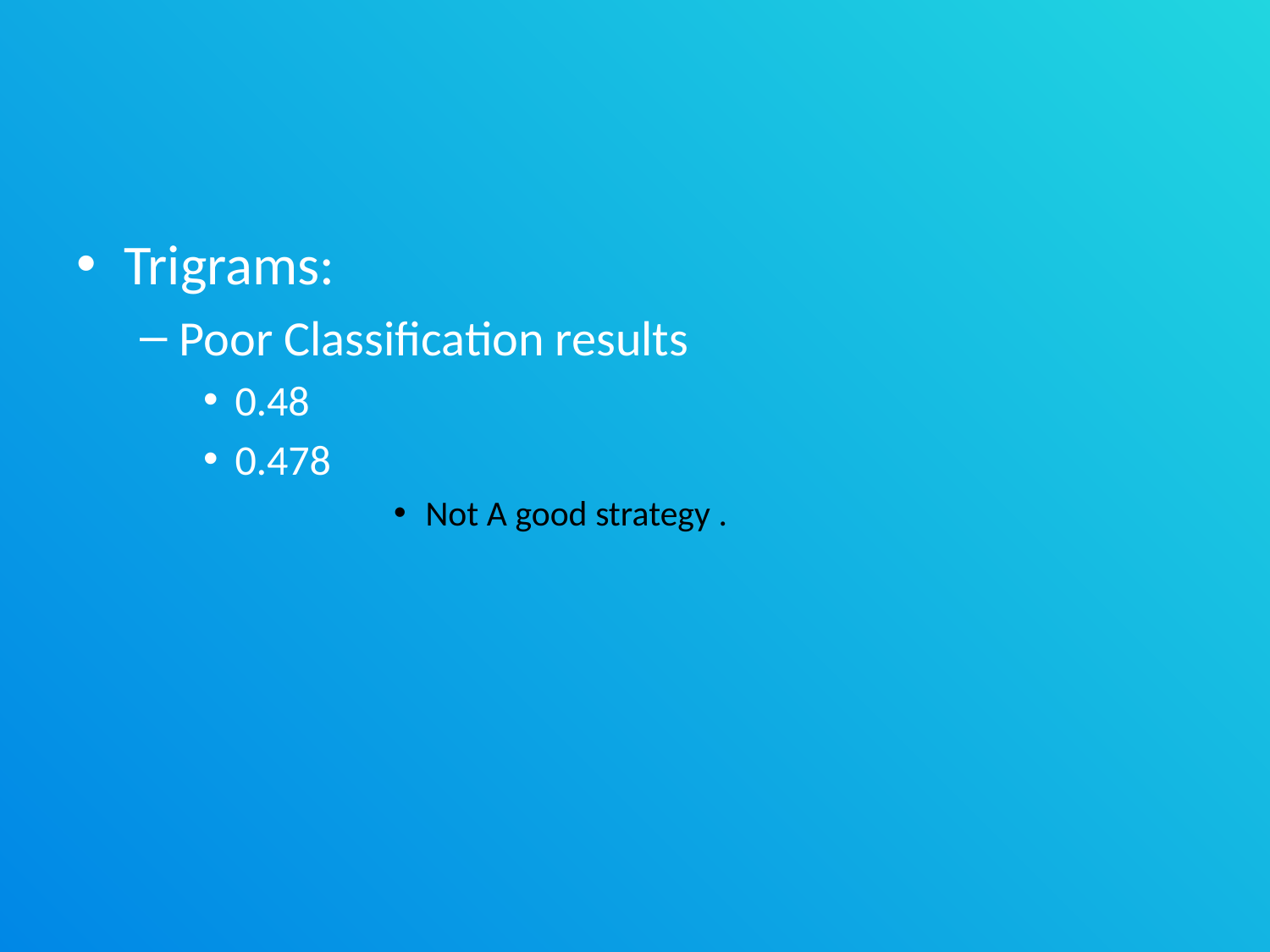

#
Trigrams:
Poor Classification results
0.48
0.478
Not A good strategy .